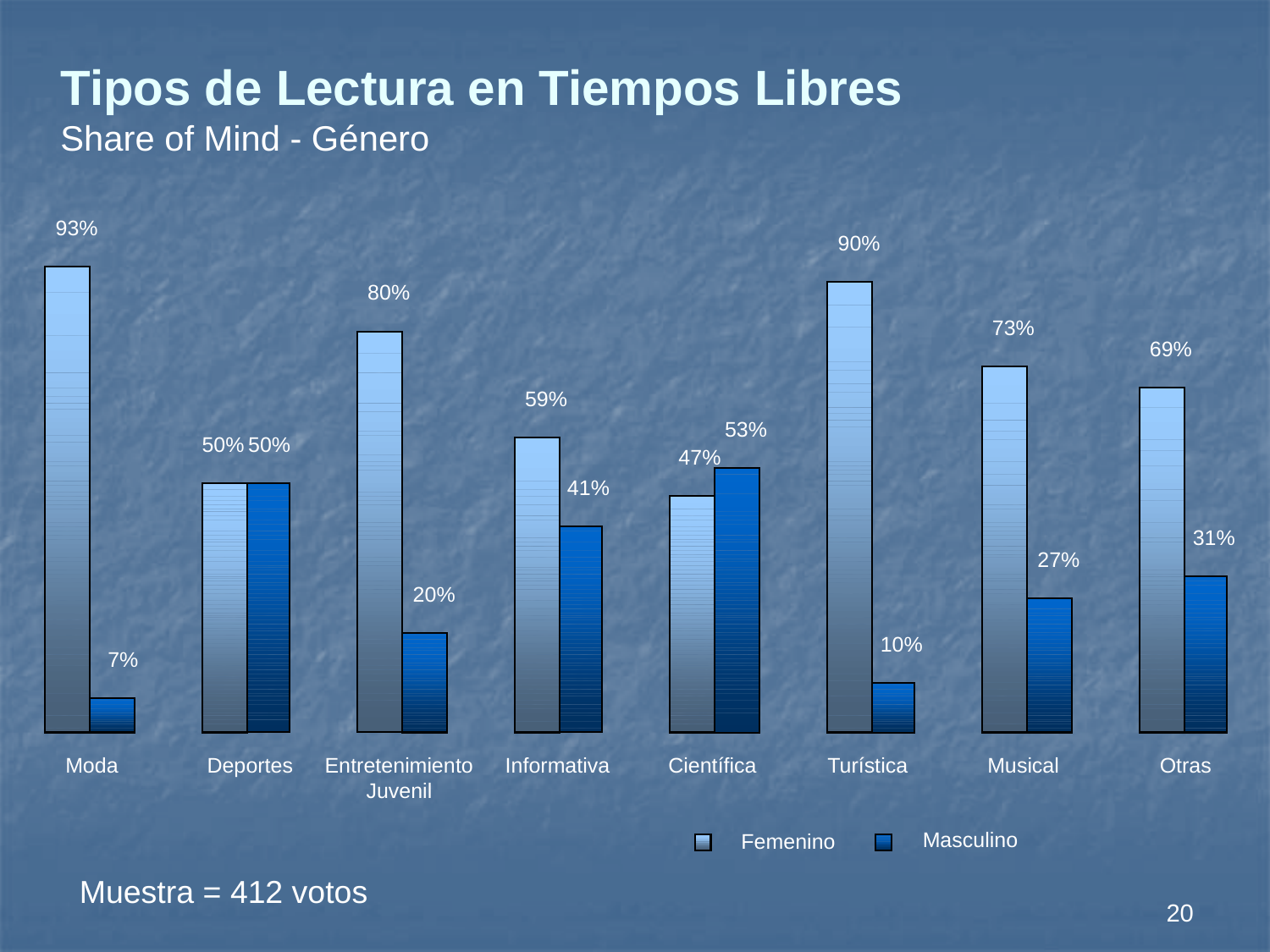

Tipos de Lectura en Tiempos Libres
Share of Mind - Género
93%
90%

80%

73%

69%

59%

53%

50%
50%

47%

41%

31%

27%

20%

10%

7%

Moda
Deportes
Entretenimiento
Juvenil
Informativa
Científica
Turística
Musical
Otras
Masculino
Femenino

Muestra = 412 votos
20